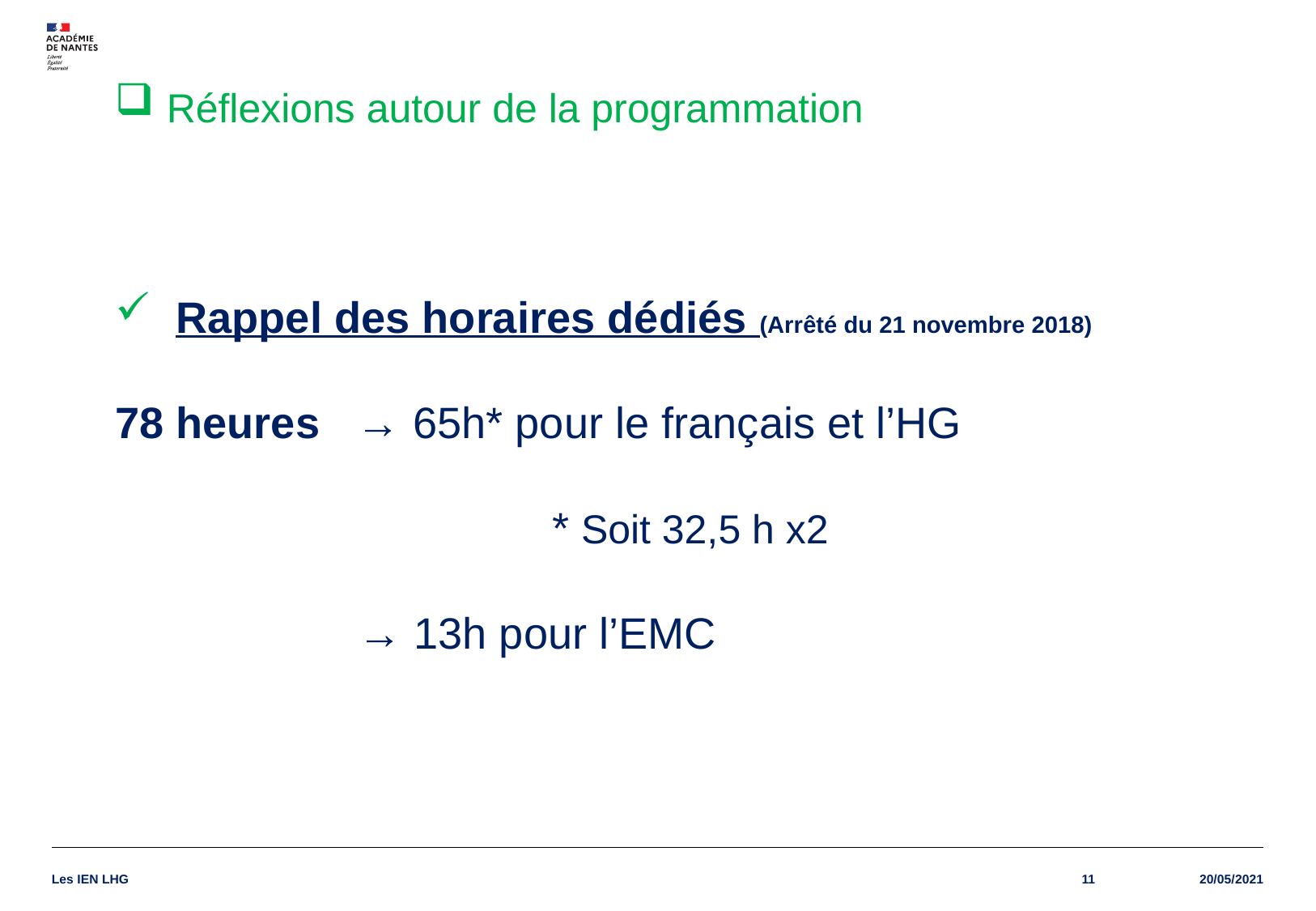

Réflexions autour de la programmation

Rappel des horaires dédiés (Arrêté du 21 novembre 2018)

78 heures   → 65h* pour le français et l’HG

			      * Soit 32,5 h x2

		→ 13h pour l’EMC

Les IEN LHG
11
20/05/2021